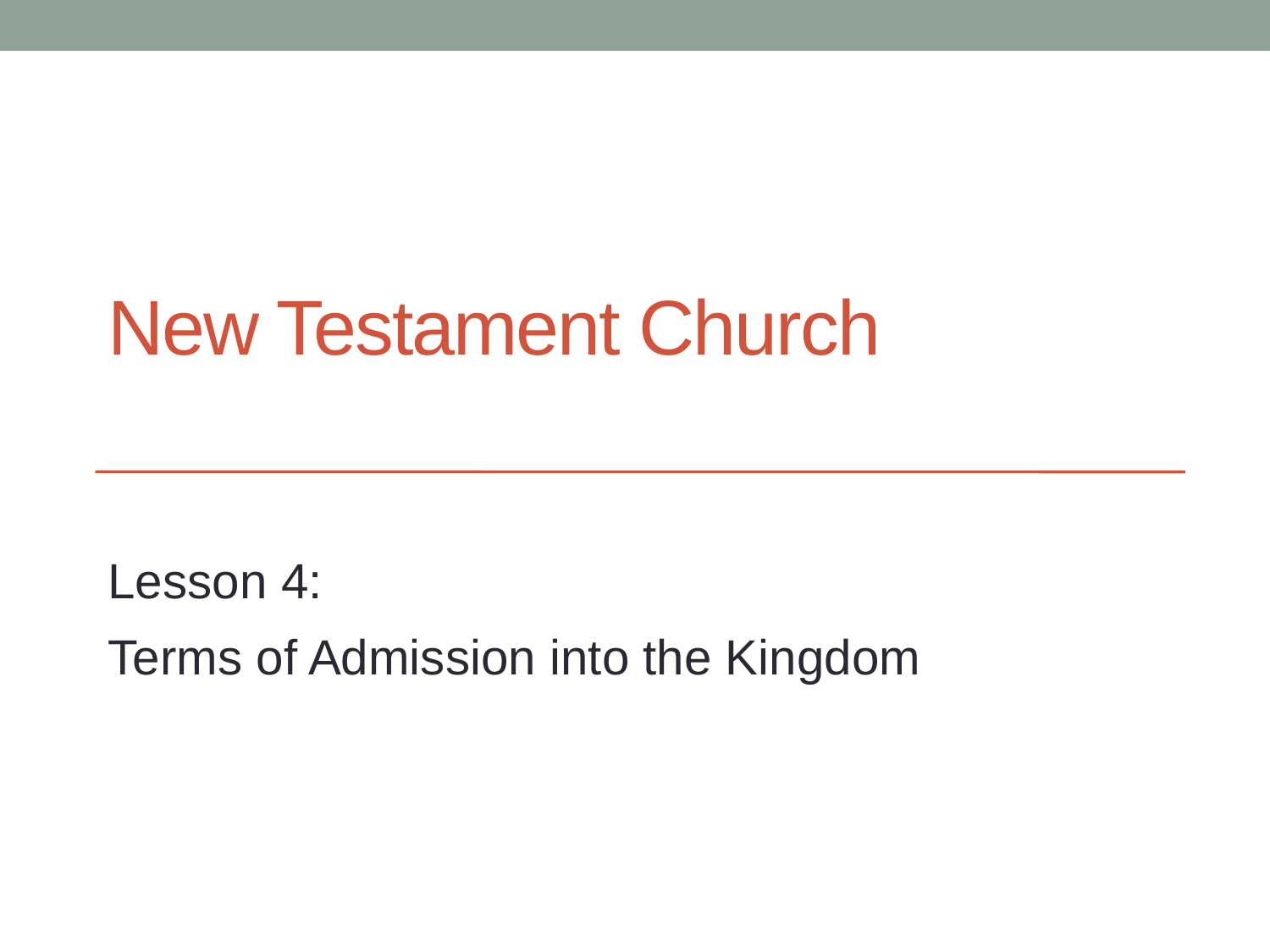

# New Testament Church
Lesson 4:
Terms of Admission into the Kingdom